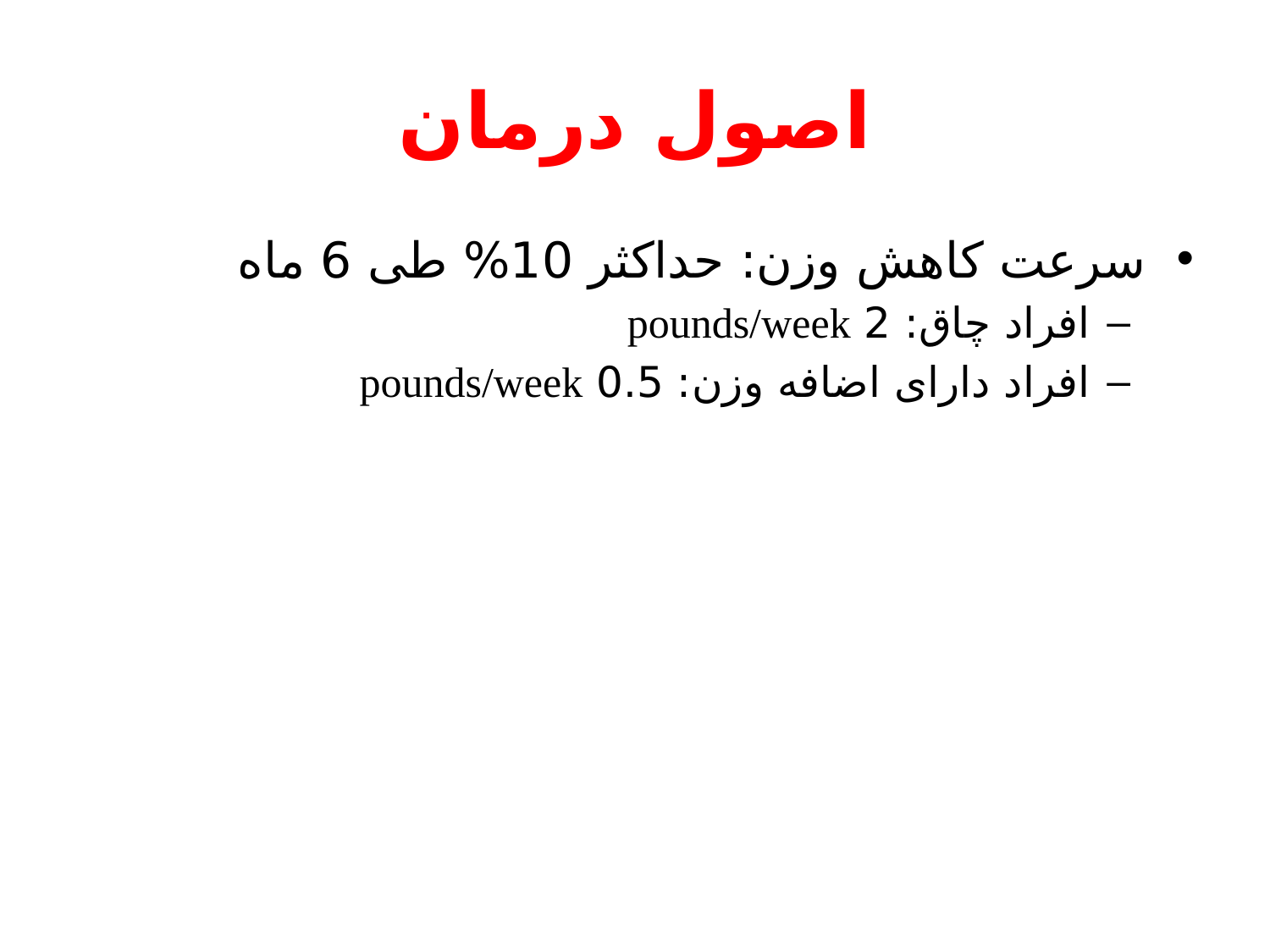

# اصول درمان
سرعت کاهش وزن: حداکثر 10% طی 6 ماه
افراد چاق: 2 pounds/week
افراد دارای اضافه وزن: 0.5 pounds/week